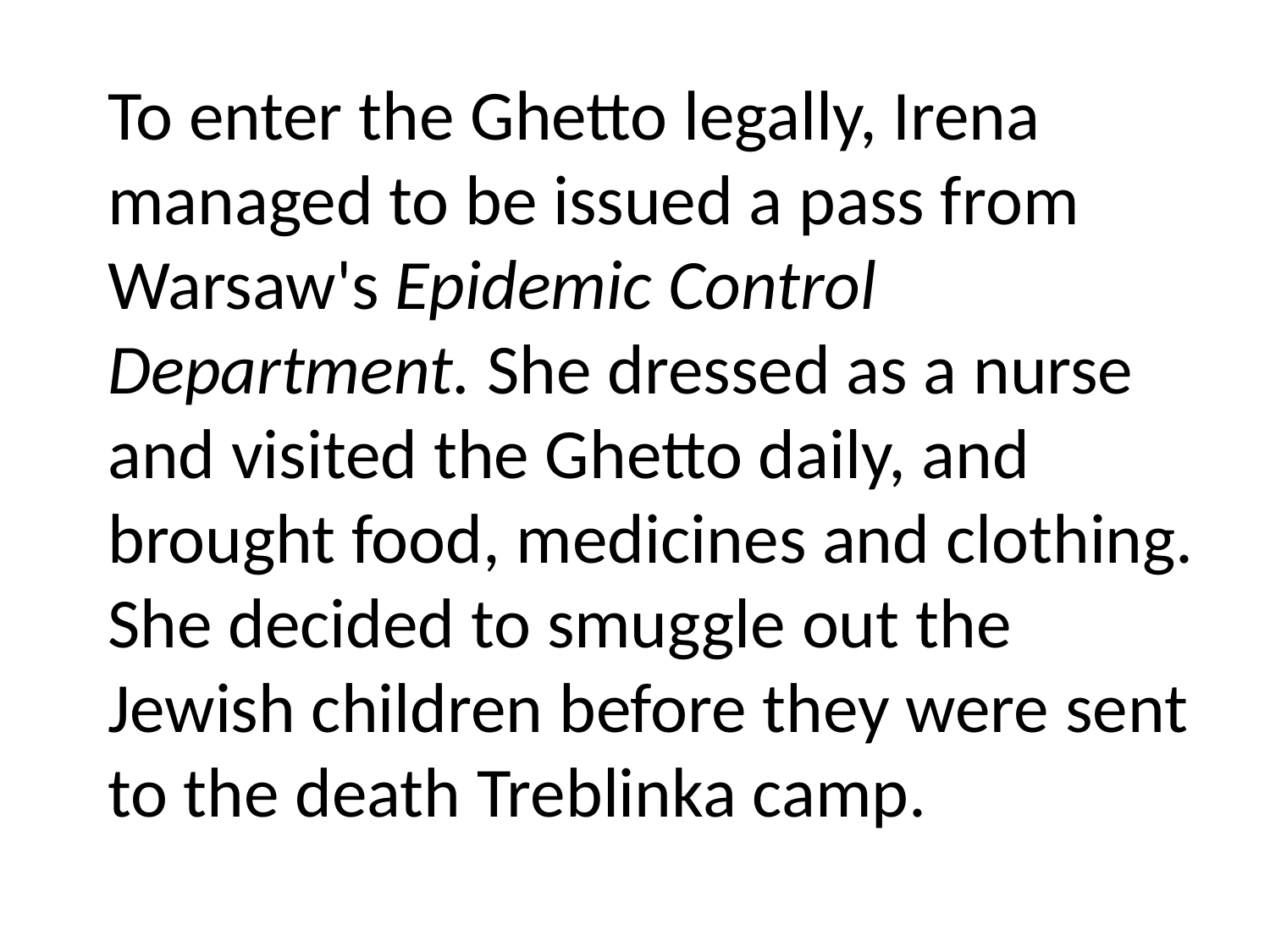

To enter the Ghetto legally, Irena managed to be issued a pass from Warsaw's Epidemic Control Department. She dressed as a nurse and visited the Ghetto daily, and brought food, medicines and clothing. She decided to smuggle out the Jewish children before they were sent to the death Treblinka camp.